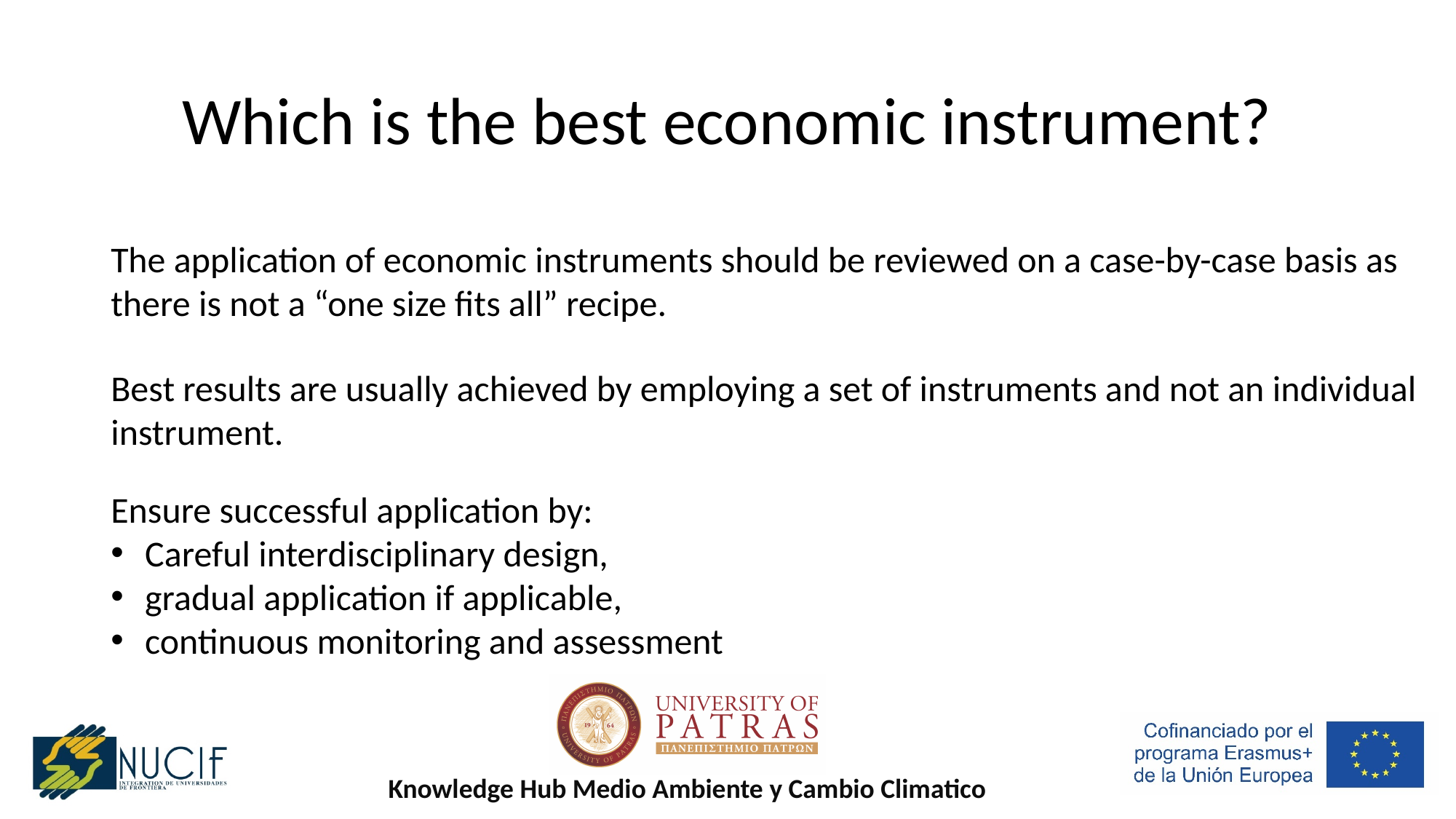

# Which is the best economic instrument?
The application of economic instruments should be reviewed on a case-by-case basis as there is not a “one size fits all” recipe.
Best results are usually achieved by employing a set of instruments and not an individual instrument.
Ensure successful application by:
Careful interdisciplinary design,
gradual application if applicable,
continuous monitoring and assessment